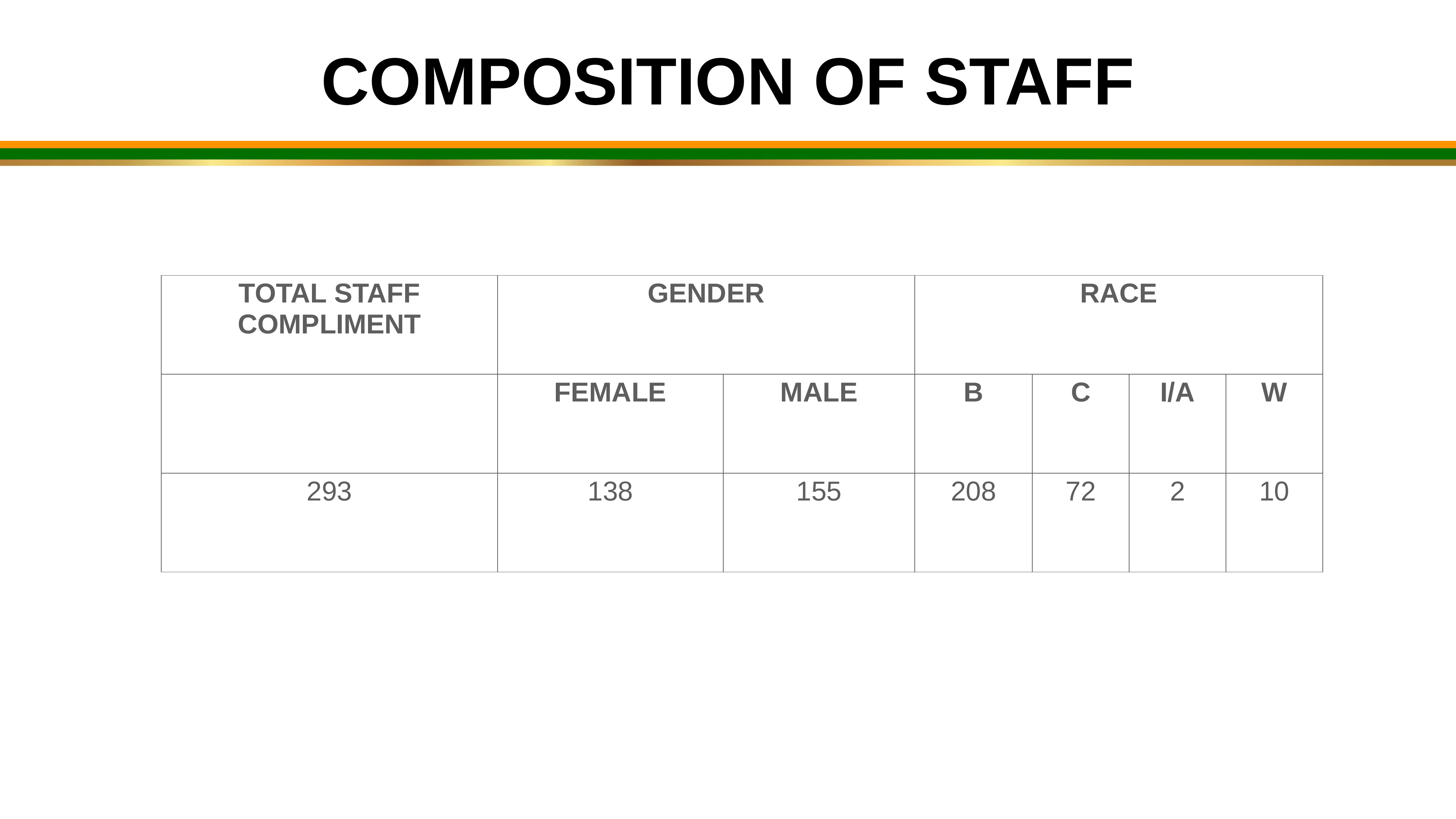

COMPOSITION OF STAFF
| TOTAL STAFF COMPLIMENT | GENDER |  | RACE |  |  |  |
| --- | --- | --- | --- | --- | --- | --- |
|  | FEMALE | MALE | B | C | I/A | W |
| 293 | 138 | 155 | 208 | 72 | 2 | 10 |